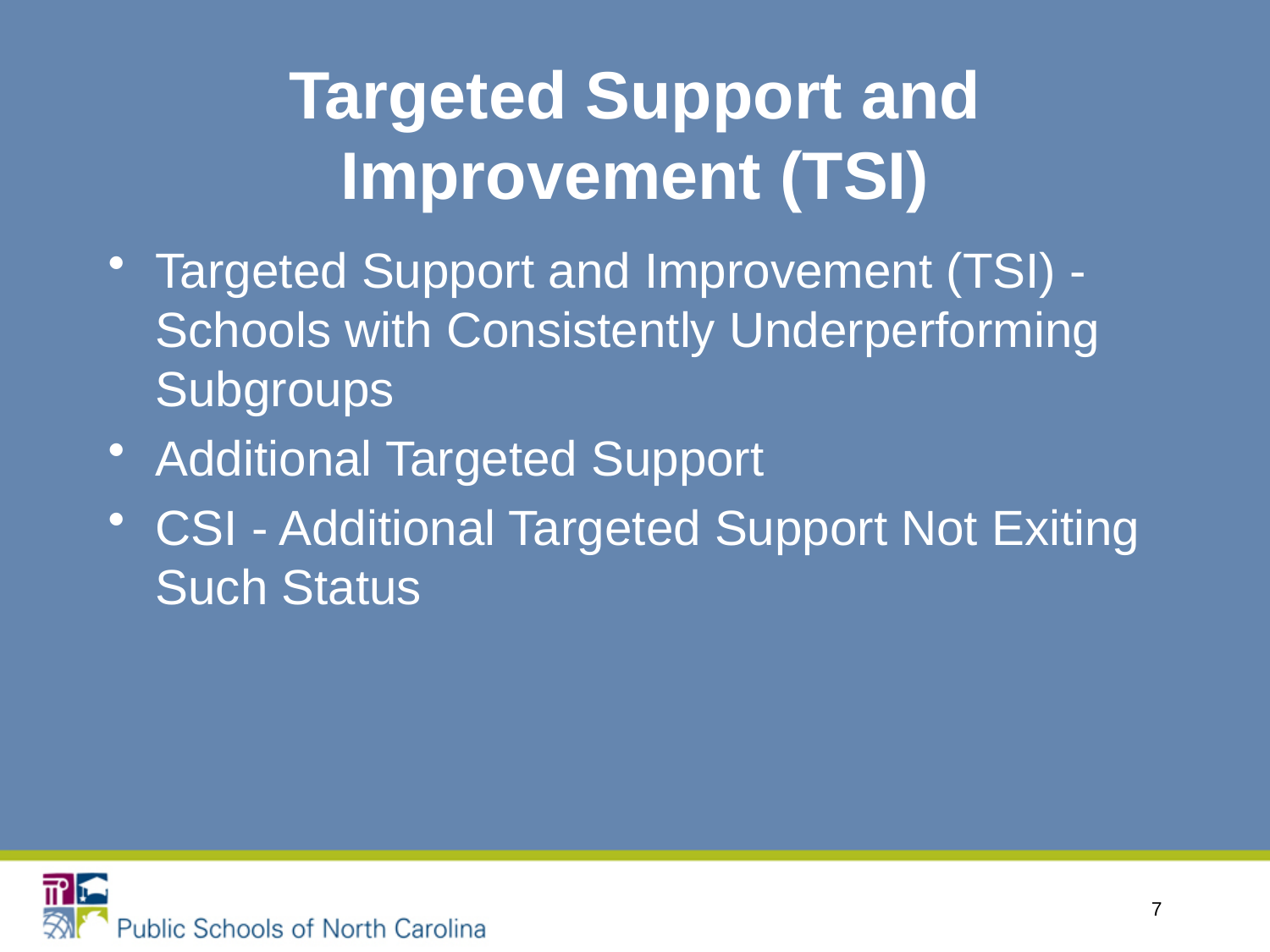

# Targeted Support and Improvement (TSI)
Targeted Support and Improvement (TSI) - Schools with Consistently Underperforming Subgroups
Additional Targeted Support
CSI - Additional Targeted Support Not Exiting Such Status

7